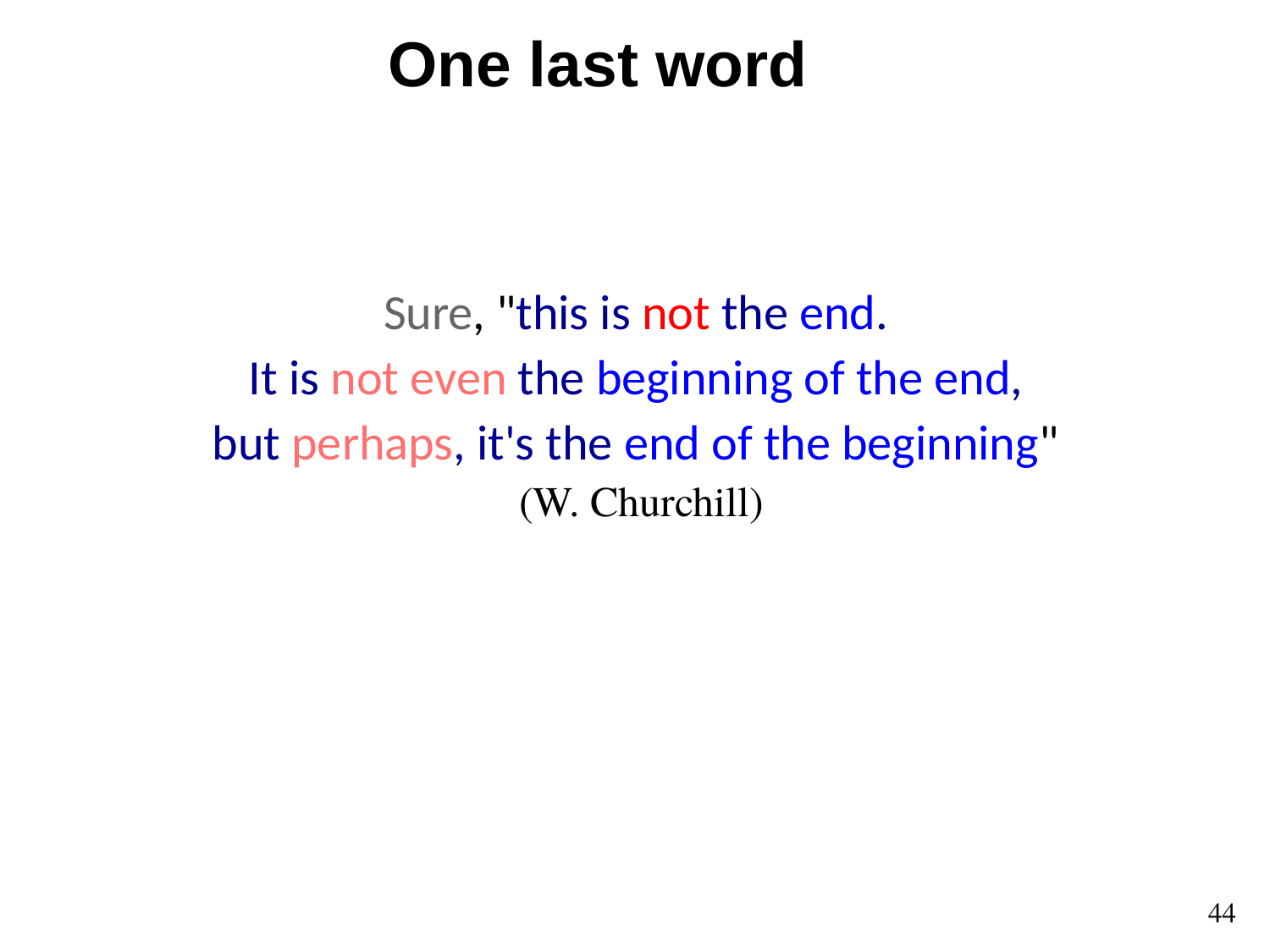

# One last word
Sure, "this is not the end.
It is not even the beginning of the end,
but perhaps, it's the end of the beginning"
(W. Churchill)

44